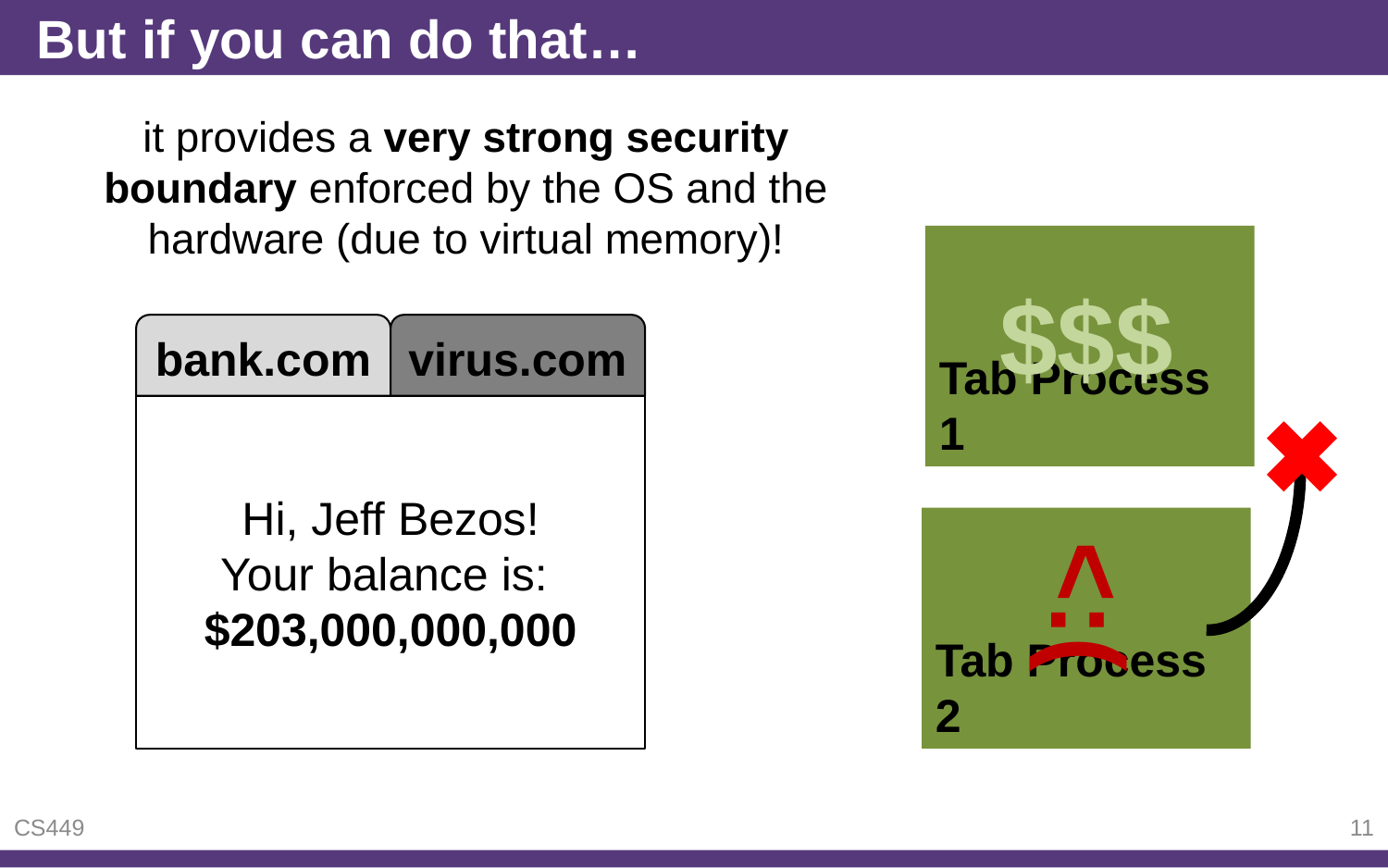

# But if you can do that…
it provides a very strong security boundary enforced by the OS and the hardware (due to virtual memory)!
Tab Process 1
$$$

bank.com
virus.com
Hi, Jeff Bezos!
Your balance is:
$203,000,000,000

Tab Process 2
<:(
CS449
11